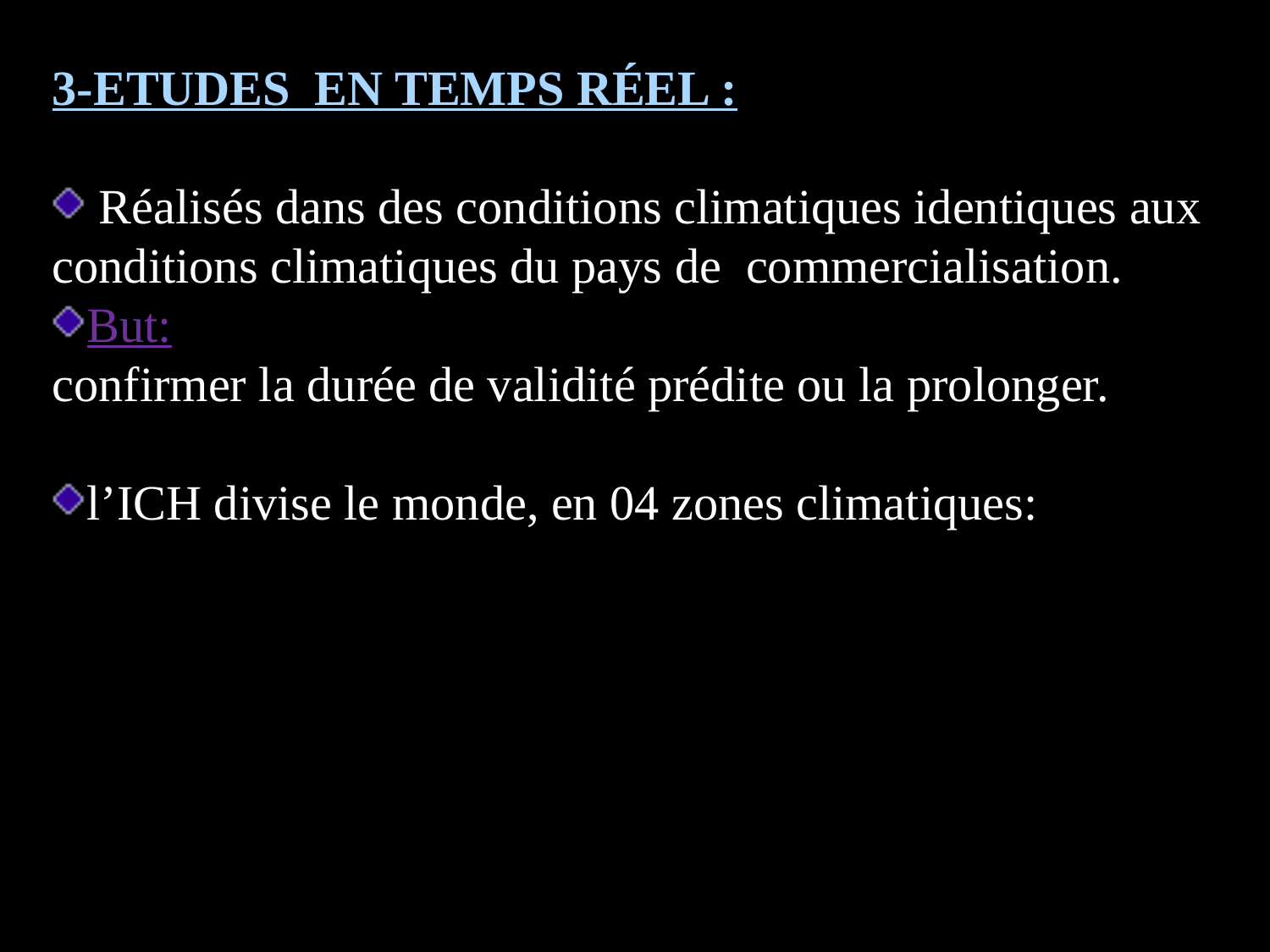

3-ETUDES  EN TEMPS RÉEL :

 Réalisés dans des conditions climatiques identiques aux conditions climatiques du pays de  commercialisation.
But:
confirmer la durée de validité prédite ou la prolonger.

l’ICH divise le monde, en 04 zones climatiques: